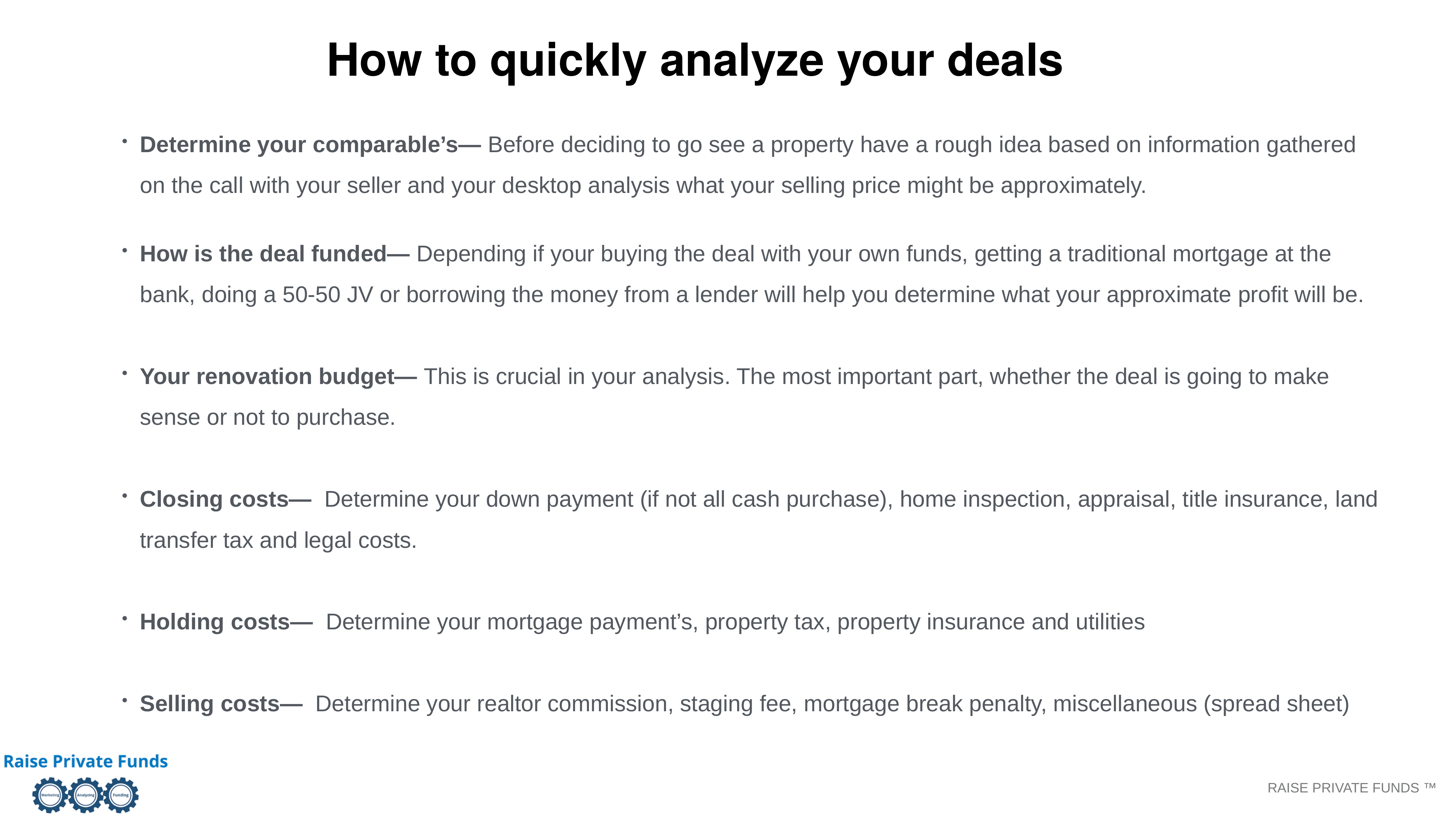

How to quickly analyze your deals
Determine your comparable’s— Before deciding to go see a property have a rough idea based on information gathered on the call with your seller and your desktop analysis what your selling price might be approximately.
How is the deal funded— Depending if your buying the deal with your own funds, getting a traditional mortgage at the bank, doing a 50-50 JV or borrowing the money from a lender will help you determine what your approximate profit will be.

Your renovation budget— This is crucial in your analysis. The most important part, whether the deal is going to make sense or not to purchase.
Closing costs—  Determine your down payment (if not all cash purchase), home inspection, appraisal, title insurance, land transfer tax and legal costs.
Holding costs—  Determine your mortgage payment’s, property tax, property insurance and utilities
Selling costs—  Determine your realtor commission, staging fee, mortgage break penalty, miscellaneous (spread sheet)